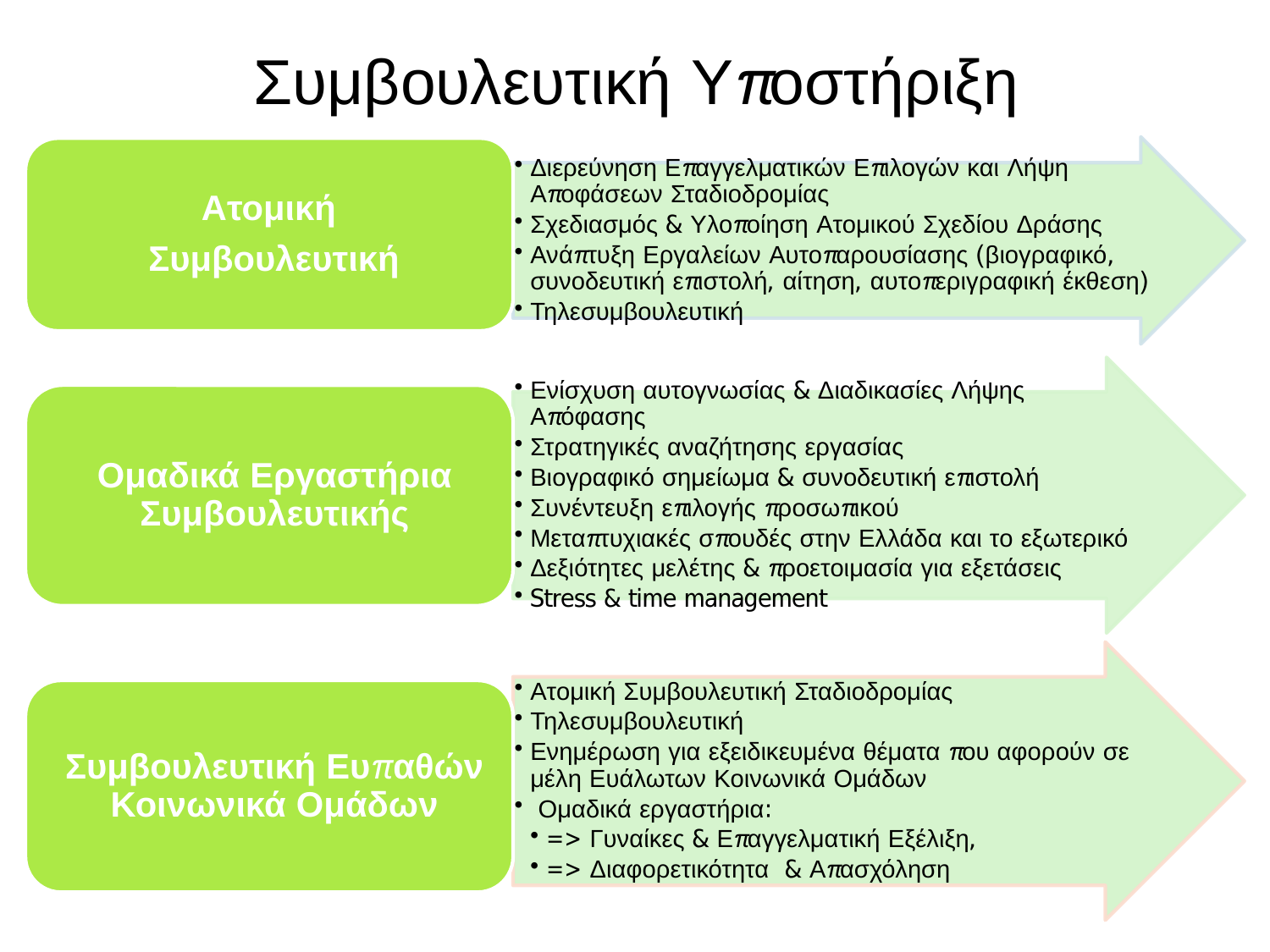

# Συμβουλευτική Υποστήριξη
Διερεύνηση Επαγγελματικών Επιλογών και Λήψη Αποφάσεων Σταδιοδρομίας
Σχεδιασμός & Υλοποίηση Ατομικού Σχεδίου Δράσης
Ανάπτυξη Εργαλείων Αυτοπαρουσίασης (βιογραφικό, συνοδευτική επιστολή, αίτηση, αυτοπεριγραφική έκθεση)
Τηλεσυμβουλευτική
Ατομική
Συμβουλευτική
Ενίσχυση αυτογνωσίας & Διαδικασίες Λήψης Απόφασης
Στρατηγικές αναζήτησης εργασίας
Βιογραφικό σημείωμα & συνοδευτική επιστολή
Συνέντευξη επιλογής προσωπικού
Μεταπτυχιακές σπουδές στην Ελλάδα και το εξωτερικό
Δεξιότητες μελέτης & προετοιμασία για εξετάσεις
Stress & time management
Ομαδικά Εργαστήρια Συμβουλευτικής
Ατομική Συμβουλευτική Σταδιοδρομίας
Τηλεσυμβουλευτική
Ενημέρωση για εξειδικευμένα θέματα που αφορούν σε μέλη Ευάλωτων Κοινωνικά Ομάδων
 Ομαδικά εργαστήρια:
=> Γυναίκες & Επαγγελματική Εξέλιξη,
=> Διαφορετικότητα  & Απασχόληση
Συμβουλευτική Ευπαθών Κοινωνικά Ομάδων